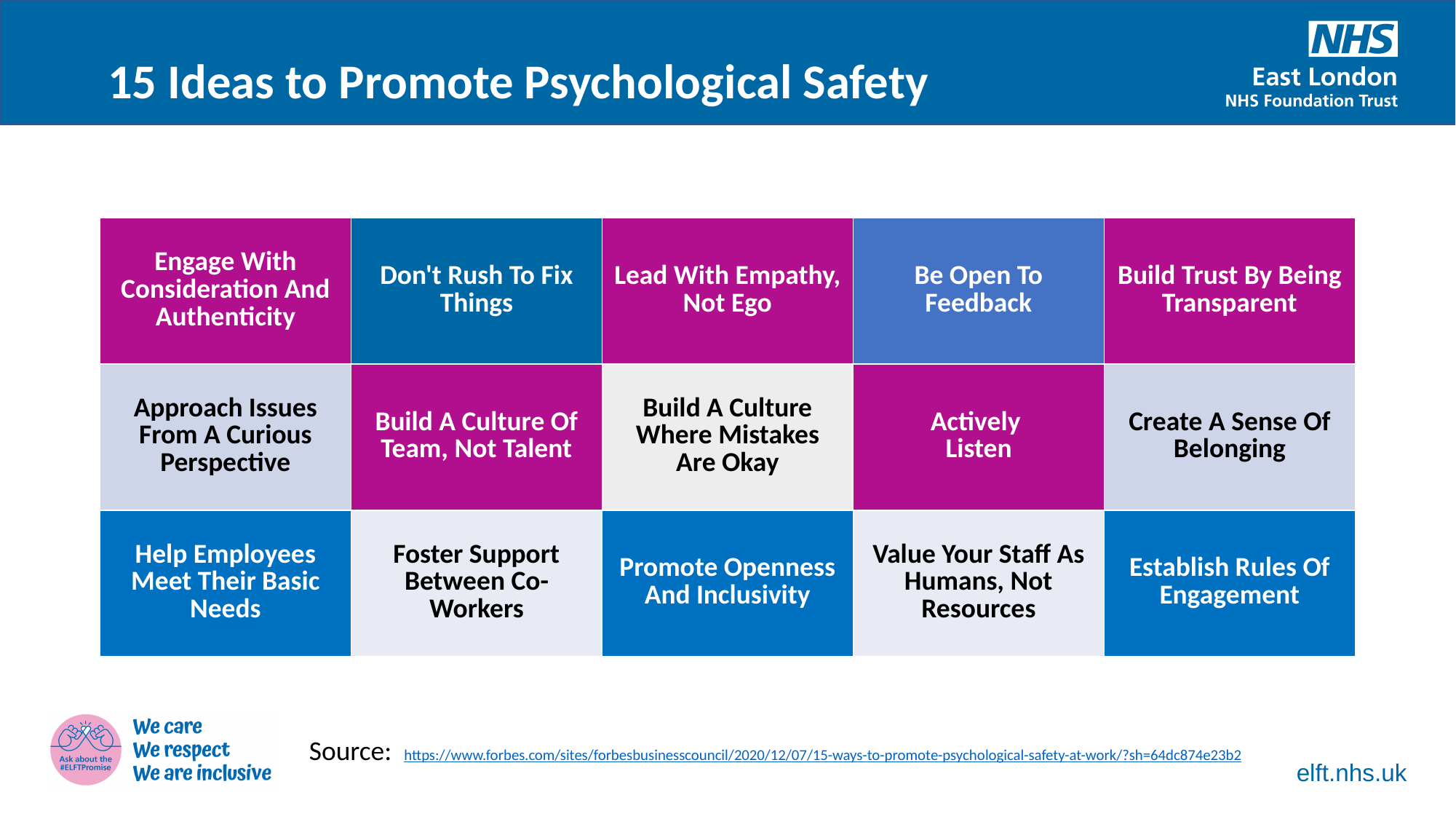

15 Ideas to Promote Psychological Safety
| Engage With Consideration And Authenticity | Don't Rush To Fix Things | Lead With Empathy, Not Ego | Be Open To Feedback | Build Trust By Being Transparent |
| --- | --- | --- | --- | --- |
| Approach Issues From A Curious Perspective | Build A Culture Of Team, Not Talent | Build A Culture Where Mistakes Are Okay | Actively Listen | Create A Sense Of Belonging |
| Help Employees Meet Their Basic Needs | Foster Support Between Co-Workers | Promote Openness And Inclusivity | Value Your Staff As Humans, Not Resources | Establish Rules Of Engagement |
Source:  https://www.forbes.com/sites/forbesbusinesscouncil/2020/12/07/15-ways-to-promote-psychological-safety-at-work/?sh=64dc874e23b2